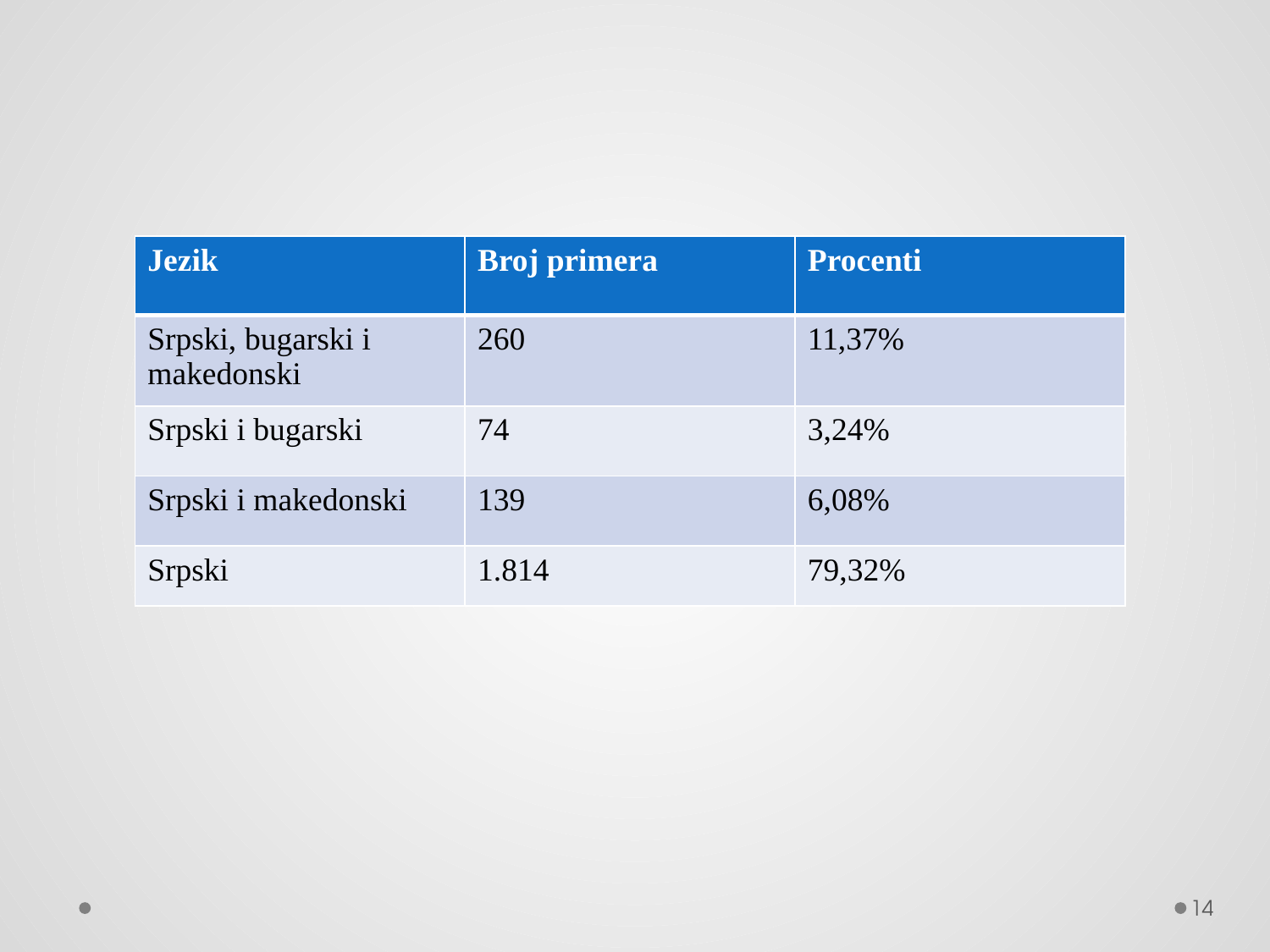

#

| Jezik | Broj primera | Procenti |
| --- | --- | --- |
| Srpski, bugarski i makedonski | 260 | 11,37% |
| Srpski i bugarski | 74 | 3,24% |
| Srpski i makedonski | 139 | 6,08% |
| Srpski | 1.814 | 79,32% |
14